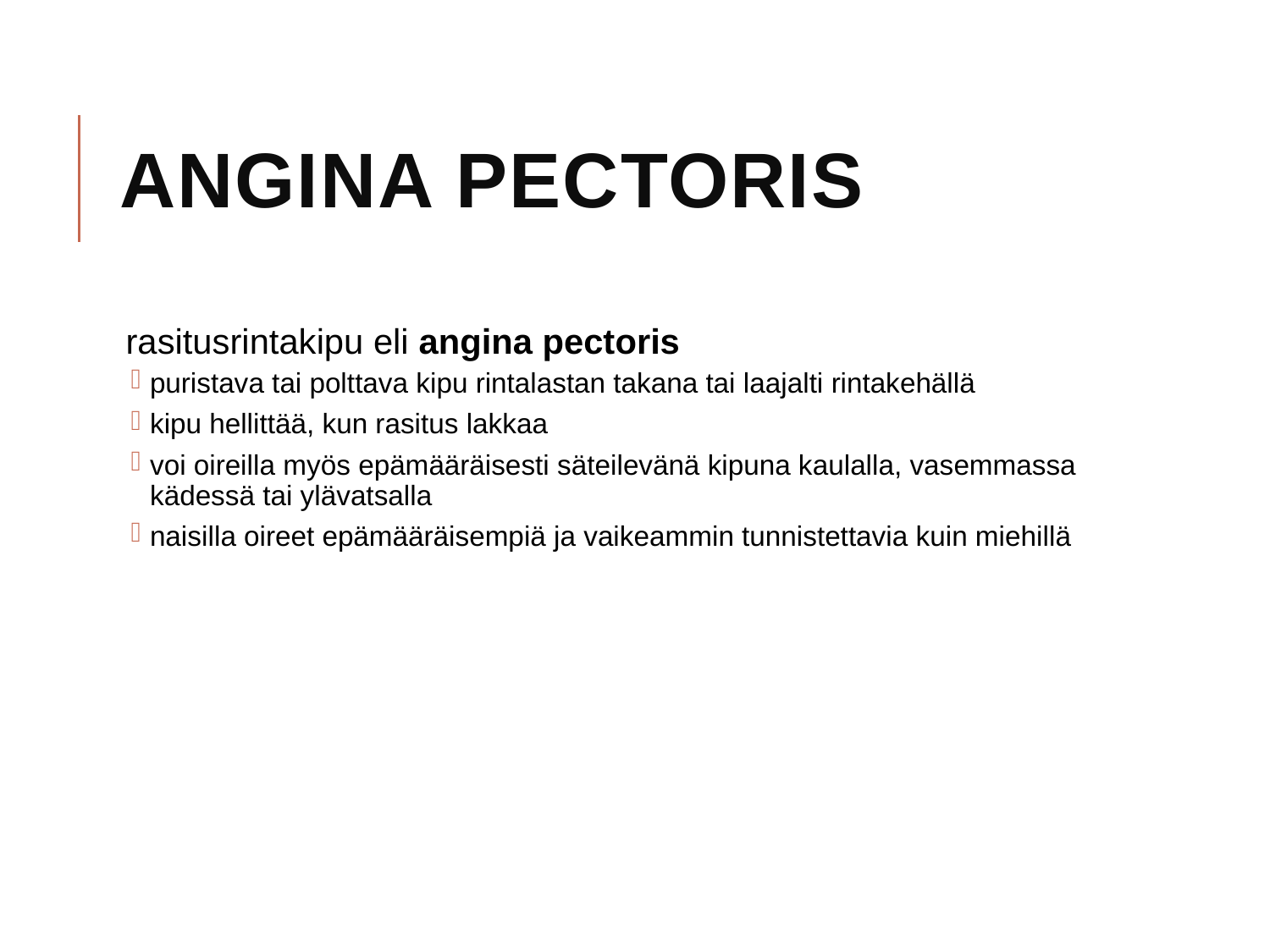

# ANGINA PECTORIS
rasitusrintakipu eli angina pectoris
puristava tai polttava kipu rintalastan takana tai laajalti rintakehällä
kipu hellittää, kun rasitus lakkaa
voi oireilla myös epämääräisesti säteilevänä kipuna kaulalla, vasemmassa kädessä tai ylävatsalla
naisilla oireet epämääräisempiä ja vaikeammin tunnistettavia kuin miehillä